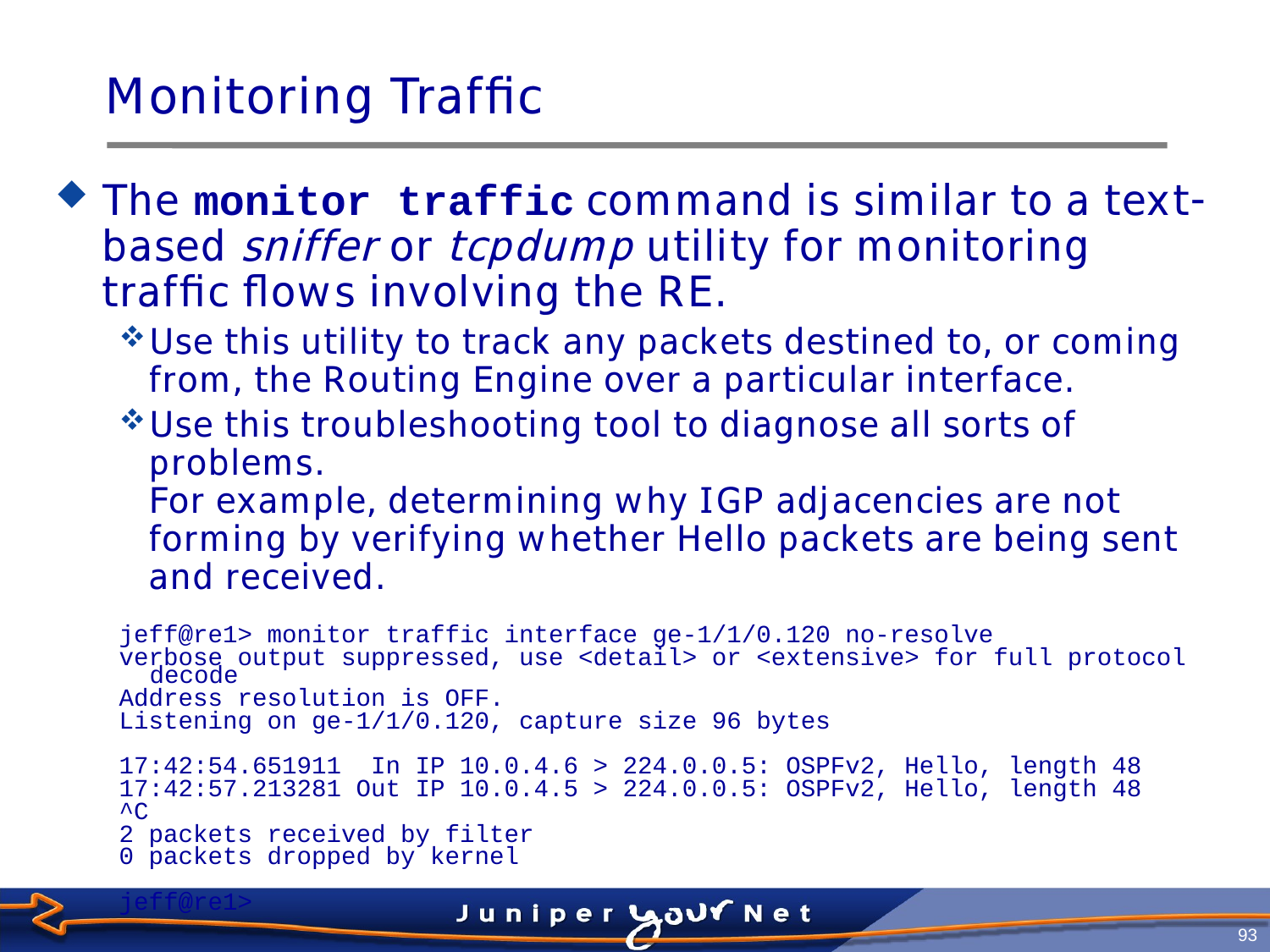

# Monitoring Traffic
The monitor traffic command is similar to a text-based sniffer or tcpdump utility for monitoring traffic flows involving the RE.
Use this utility to track any packets destined to, or coming from, the Routing Engine over a particular interface.
Use this troubleshooting tool to diagnose all sorts of problems.
For example, determining why IGP adjacencies are not forming by verifying whether Hello packets are being sent and received.

jeff@re1> monitor traffic interface ge-1/1/0.120 no-resolve
verbose output suppressed, use <detail> or <extensive> for full protocol decode
Address resolution is OFF.
Listening on ge-1/1/0.120, capture size 96 bytes

17:42:54.651911  In IP 10.0.4.6 > 224.0.0.5: OSPFv2, Hello, length 48
17:42:57.213281 Out IP 10.0.4.5 > 224.0.0.5: OSPFv2, Hello, length 48
^C
2 packets received by filter
0 packets dropped by kernel

jeff@re1>